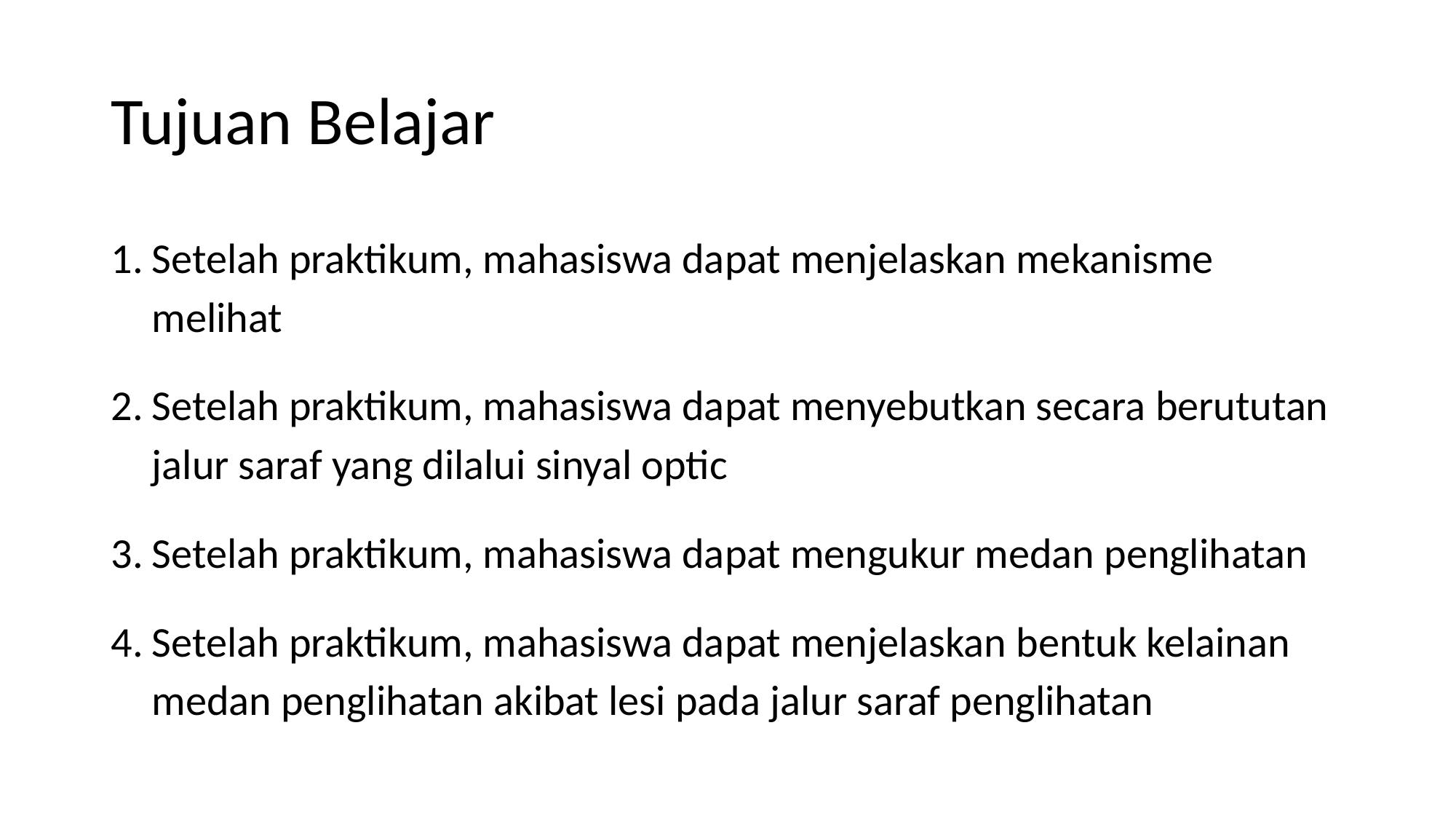

# Tujuan Belajar
Setelah praktikum, mahasiswa dapat menjelaskan mekanisme melihat
Setelah praktikum, mahasiswa dapat menyebutkan secara berututan jalur saraf yang dilalui sinyal optic
Setelah praktikum, mahasiswa dapat mengukur medan penglihatan
Setelah praktikum, mahasiswa dapat menjelaskan bentuk kelainan medan penglihatan akibat lesi pada jalur saraf penglihatan